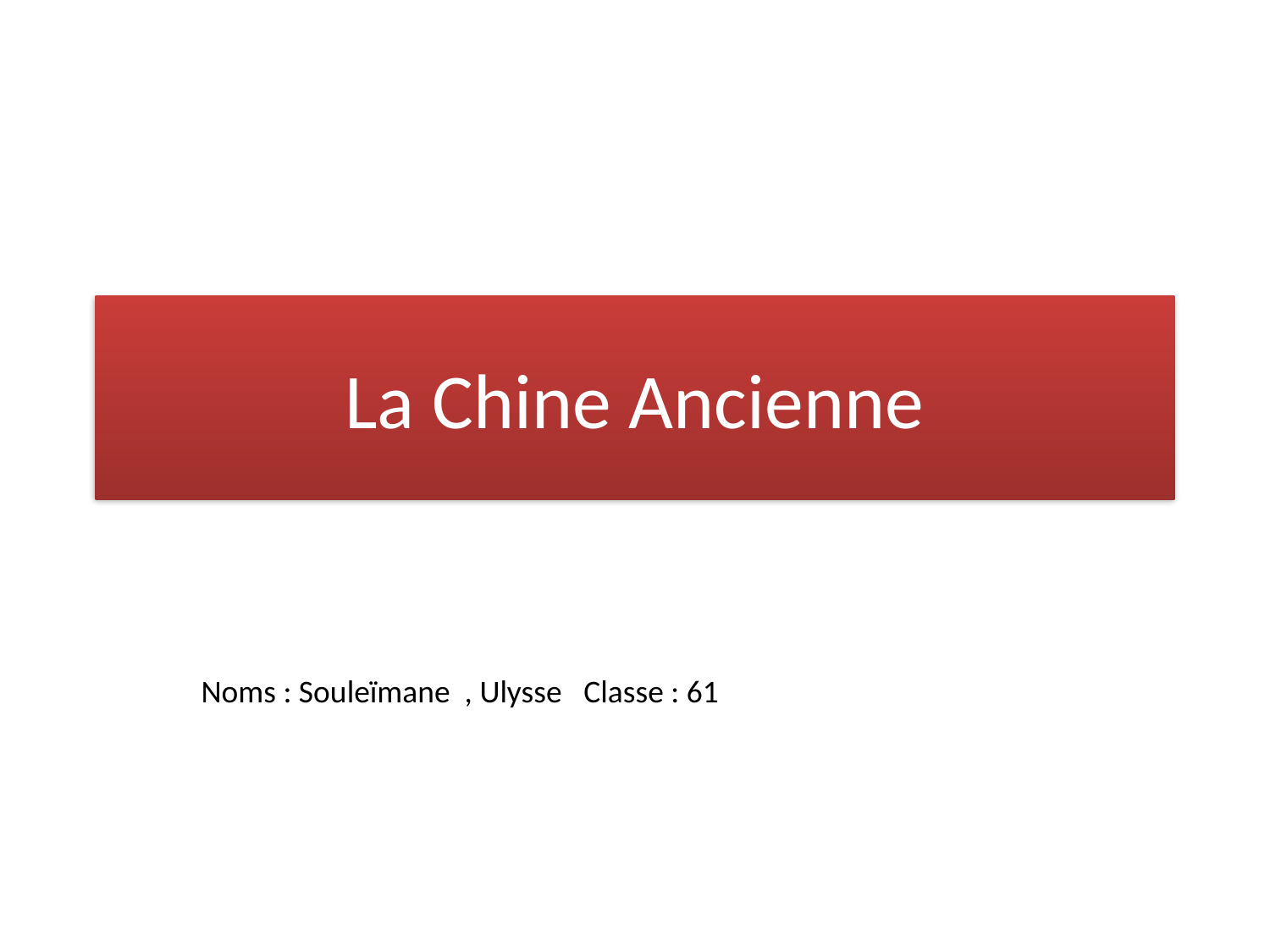

# La Chine Ancienne
Noms : Souleïmane  , Ulysse   Classe : 61